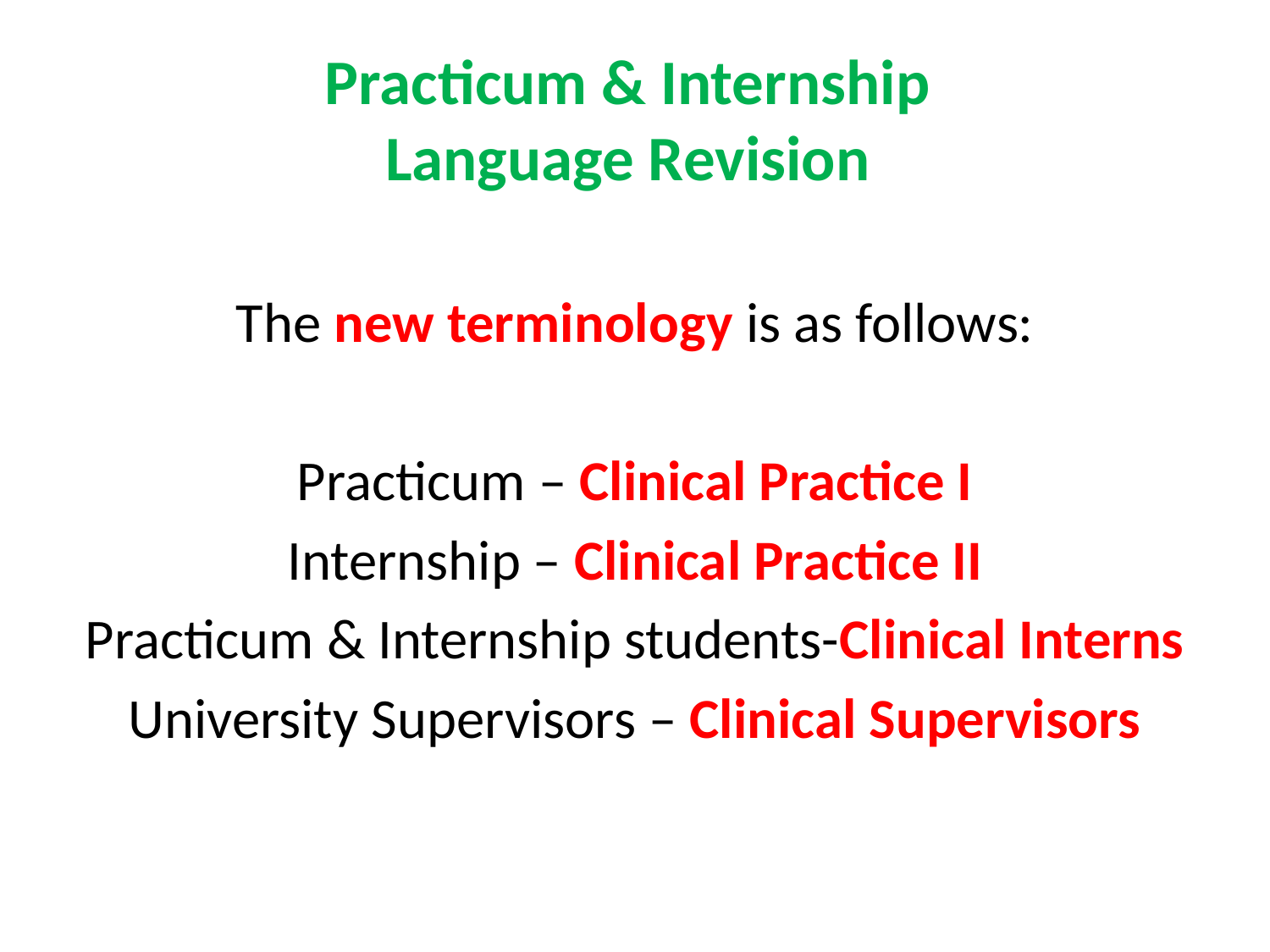

# Practicum & Internship Language Revision

The new terminology is as follows:

Practicum – Clinical Practice I
Internship – Clinical Practice II
Practicum & Internship students-Clinical Interns
University Supervisors – Clinical Supervisors